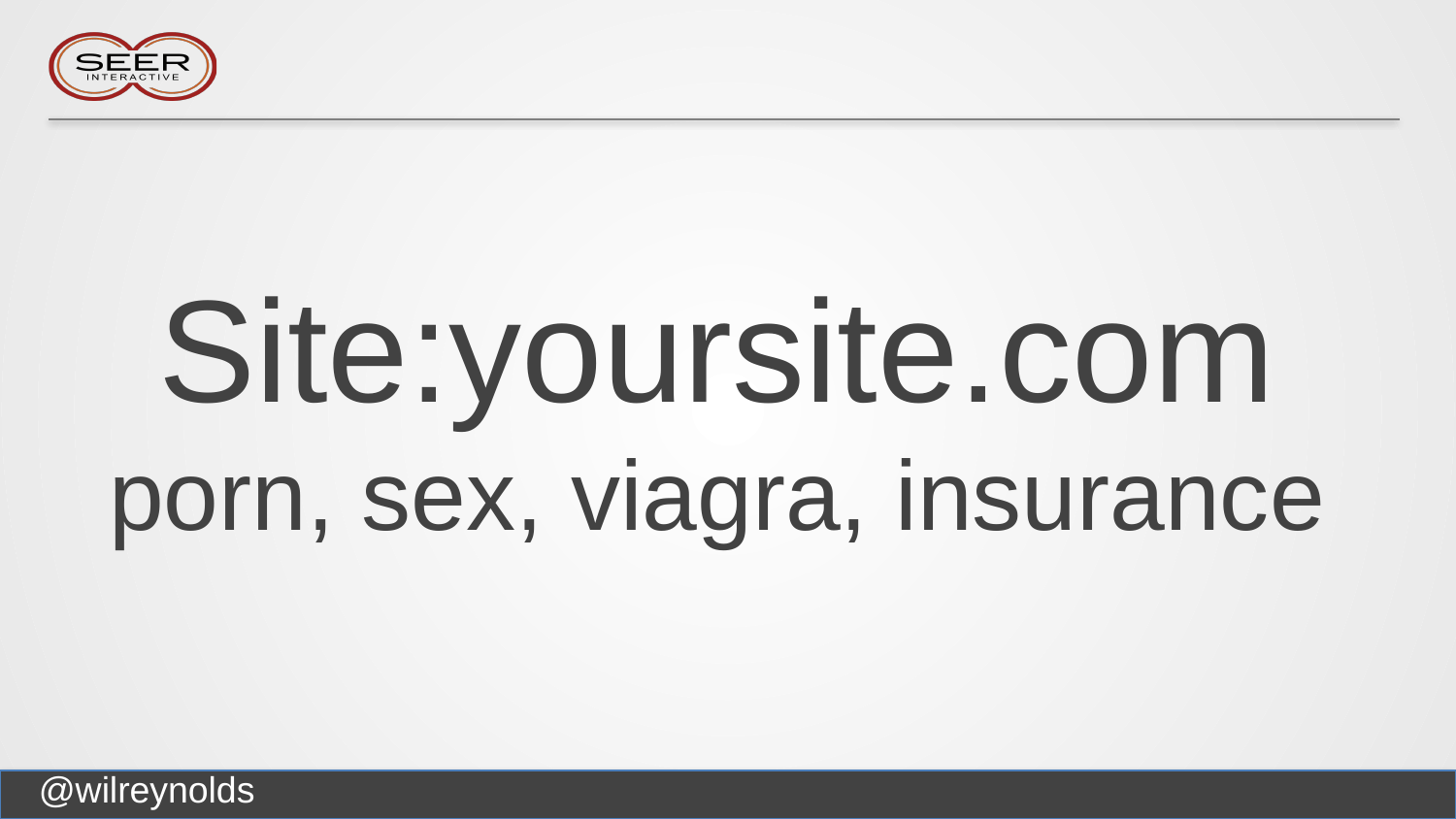

# Site:yoursite.com porn, sex, viagra, insurance
@wilreynolds